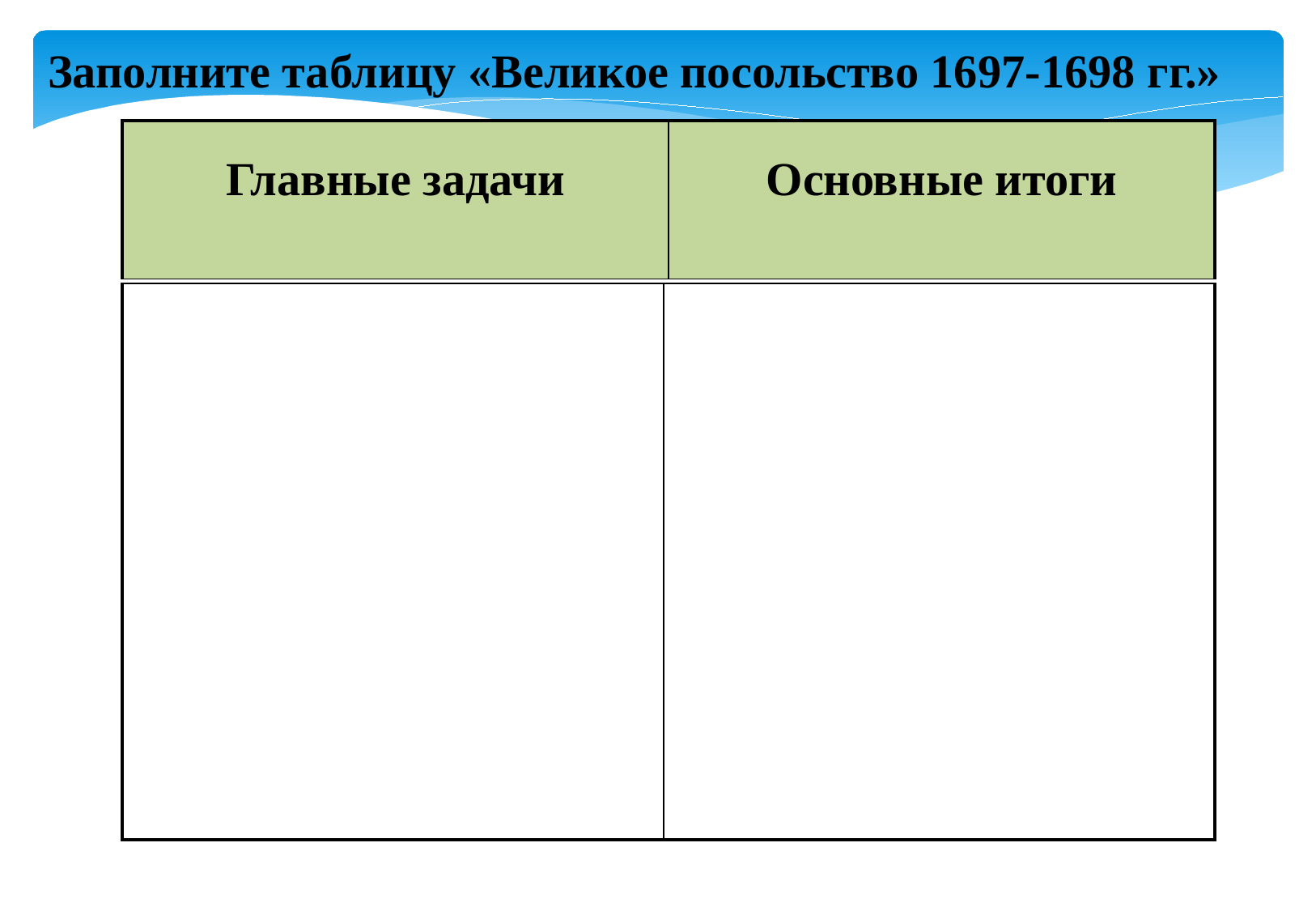

Заполните таблицу «Великое посольство 1697-1698 гг.»
| Главные задачи | Основные итоги |
| --- | --- |
|  |  |
| --- | --- |